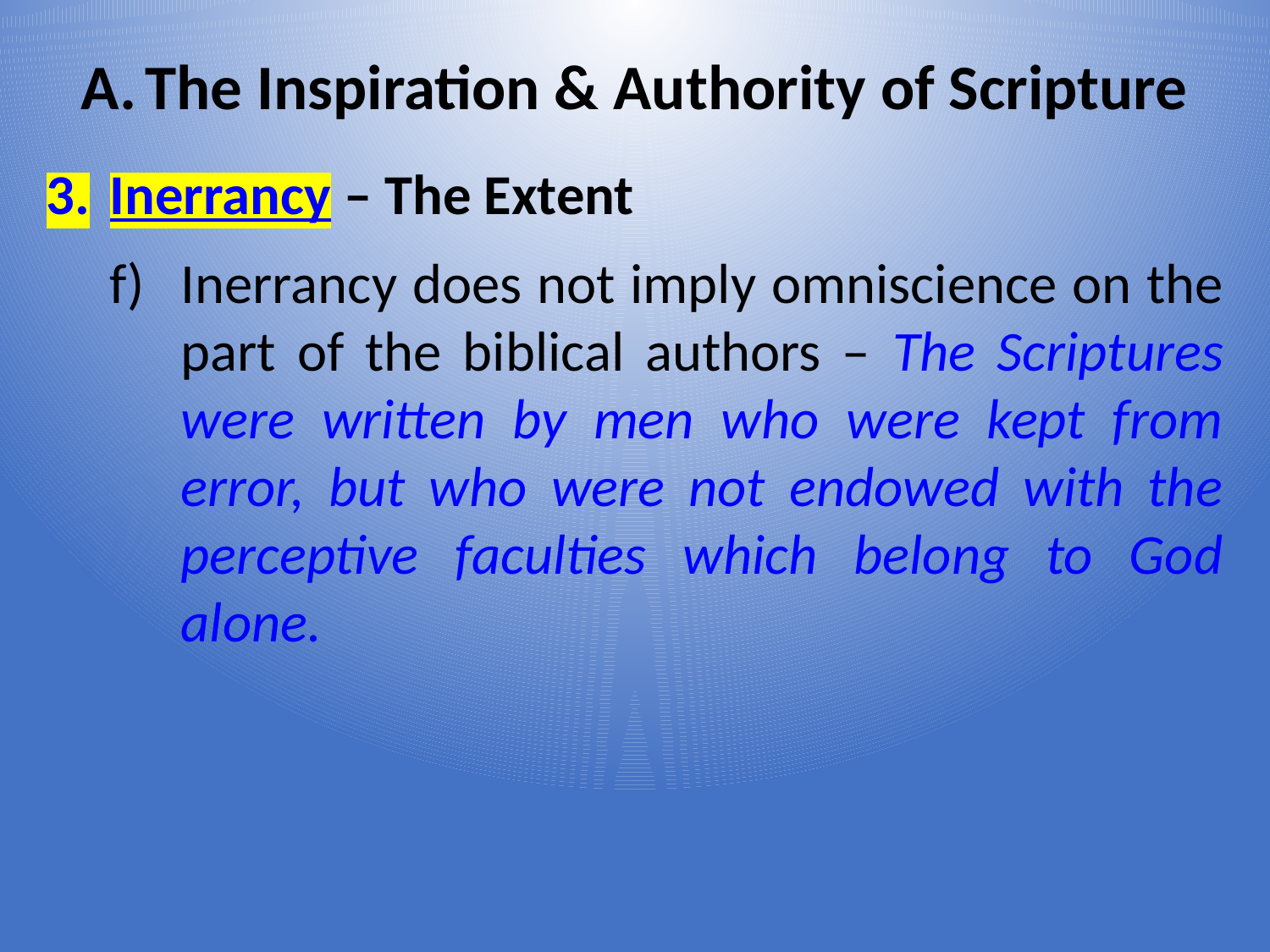

# The Inspiration & Authority of Scripture
Inerrancy – The Extent
Inerrancy does not imply omniscience on the part of the biblical authors – The Scriptures were written by men who were kept from error, but who were not endowed with the perceptive faculties which belong to God alone.